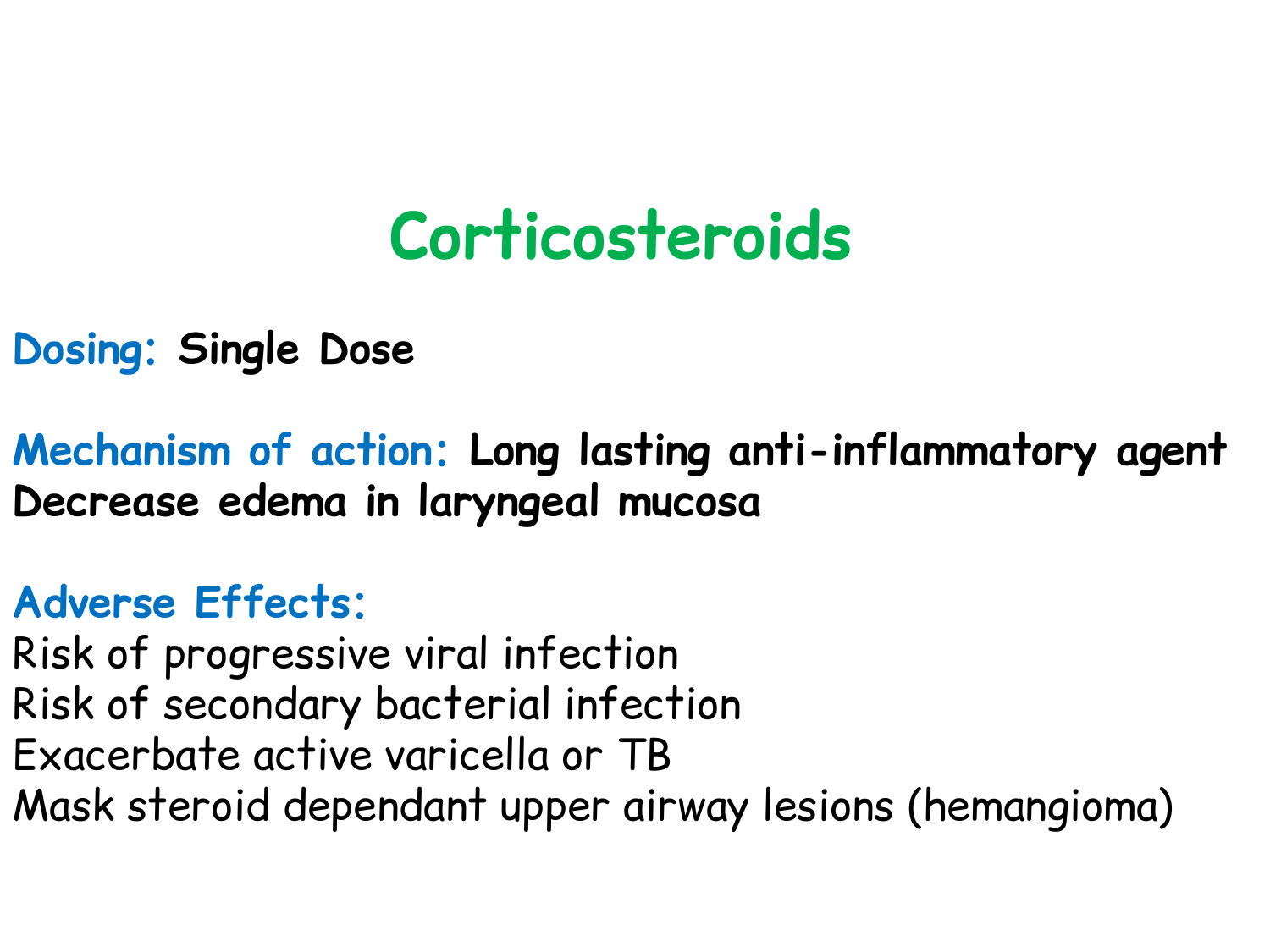

Corticosteroids

Dosing: Single Dose

Mechanism of action: Long lasting anti-inflammatory agent
Decrease edema in laryngeal mucosa

Adverse Effects:
Risk of progressive viral infection
Risk of secondary bacterial infection
Exacerbate active varicella or TB
Mask steroid dependant upper airway lesions (hemangioma)